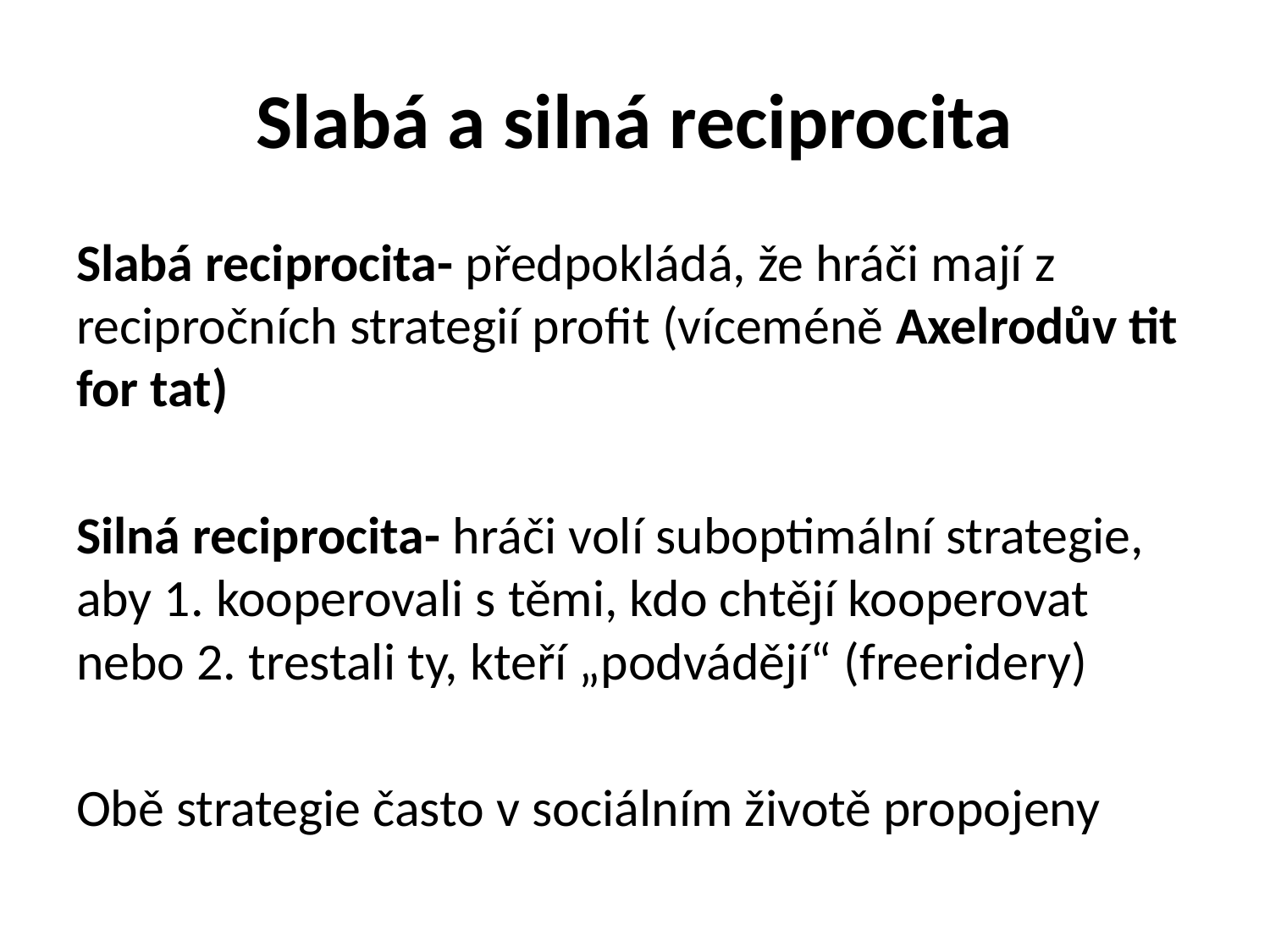

# Slabá a silná reciprocita
Slabá reciprocita- předpokládá, že hráči mají z recipročních strategií profit (víceméně Axelrodův tit for tat)

Silná reciprocita- hráči volí suboptimální strategie, aby 1. kooperovali s těmi, kdo chtějí kooperovat nebo 2. trestali ty, kteří „podvádějí“ (freeridery)

Obě strategie často v sociálním životě propojeny